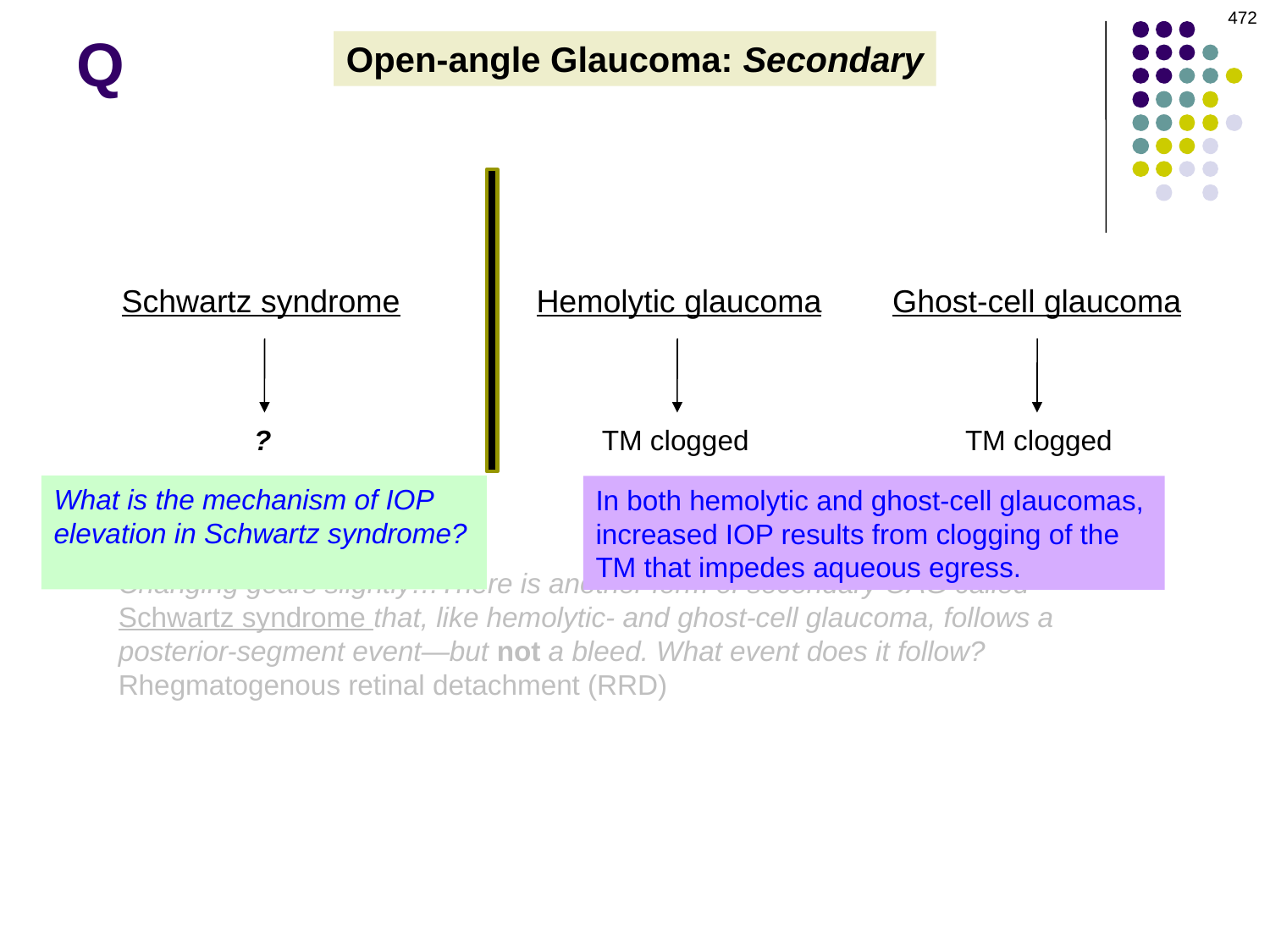

472
# Q
Open-angle Glaucoma: Secondary

Schwartz syndrome
Hemolytic glaucoma
Ghost-cell glaucoma

?
TM clogged
TM clogged
What is the mechanism of IOP elevation in Schwartz syndrome?
The same thing—TM clogging
In both hemolytic and ghost-cell glaucomas, increased IOP results from clogging of the TM that impedes aqueous egress.
Changing gears slightly…There is another form of secondary OAG called Schwartz syndrome that, like hemolytic- and ghost-cell glaucoma, follows a posterior-segment event—but not a bleed. What event does it follow?
Rhegmatogenous retinal detachment (RRD)